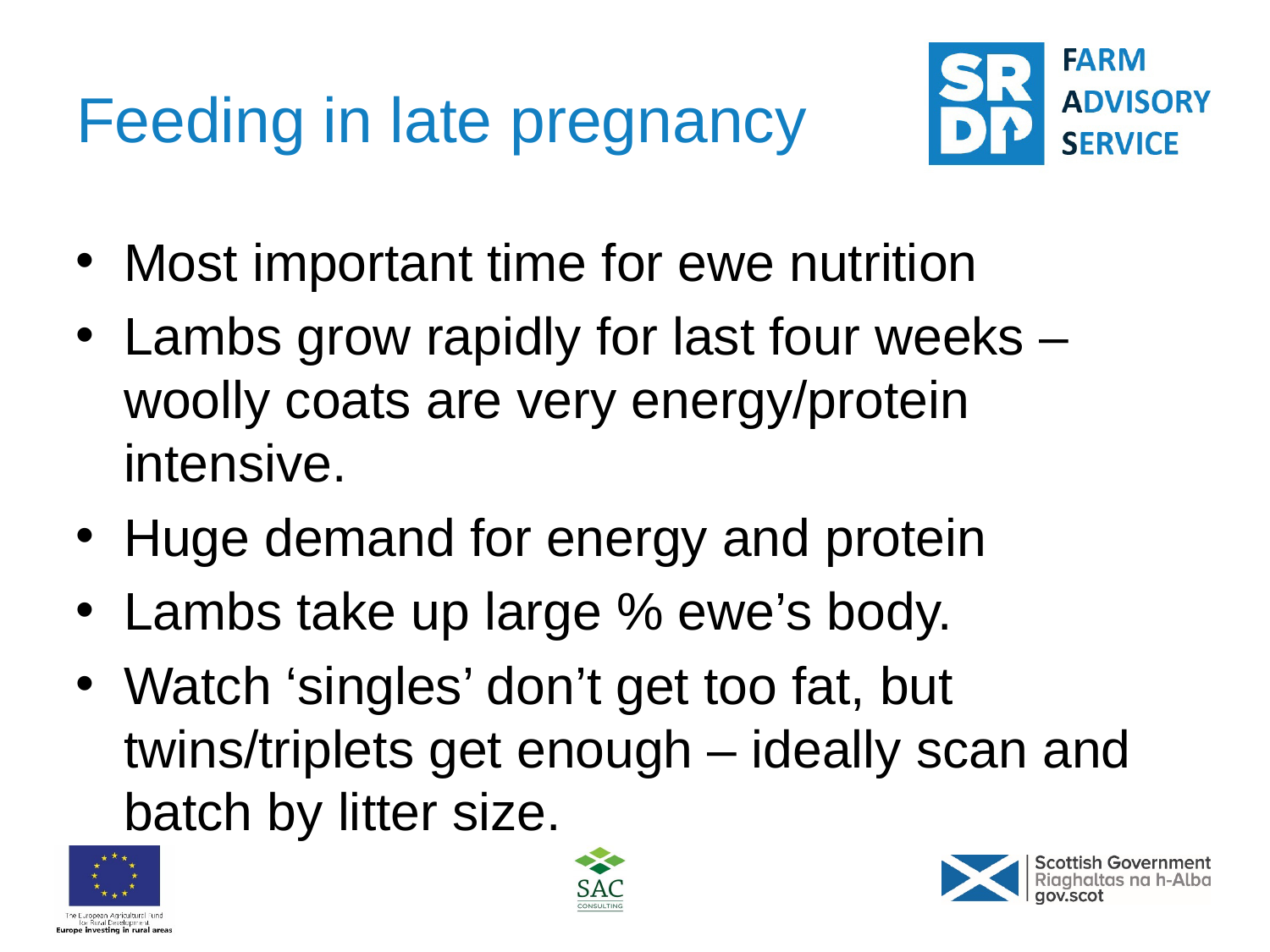

# Feeding in late pregnancy
Most important time for ewe nutrition
Lambs grow rapidly for last four weeks – woolly coats are very energy/protein intensive.
Huge demand for energy and protein
Lambs take up large % ewe’s body.
Watch ‘singles’ don’t get too fat, but twins/triplets get enough – ideally scan and batch by litter size.